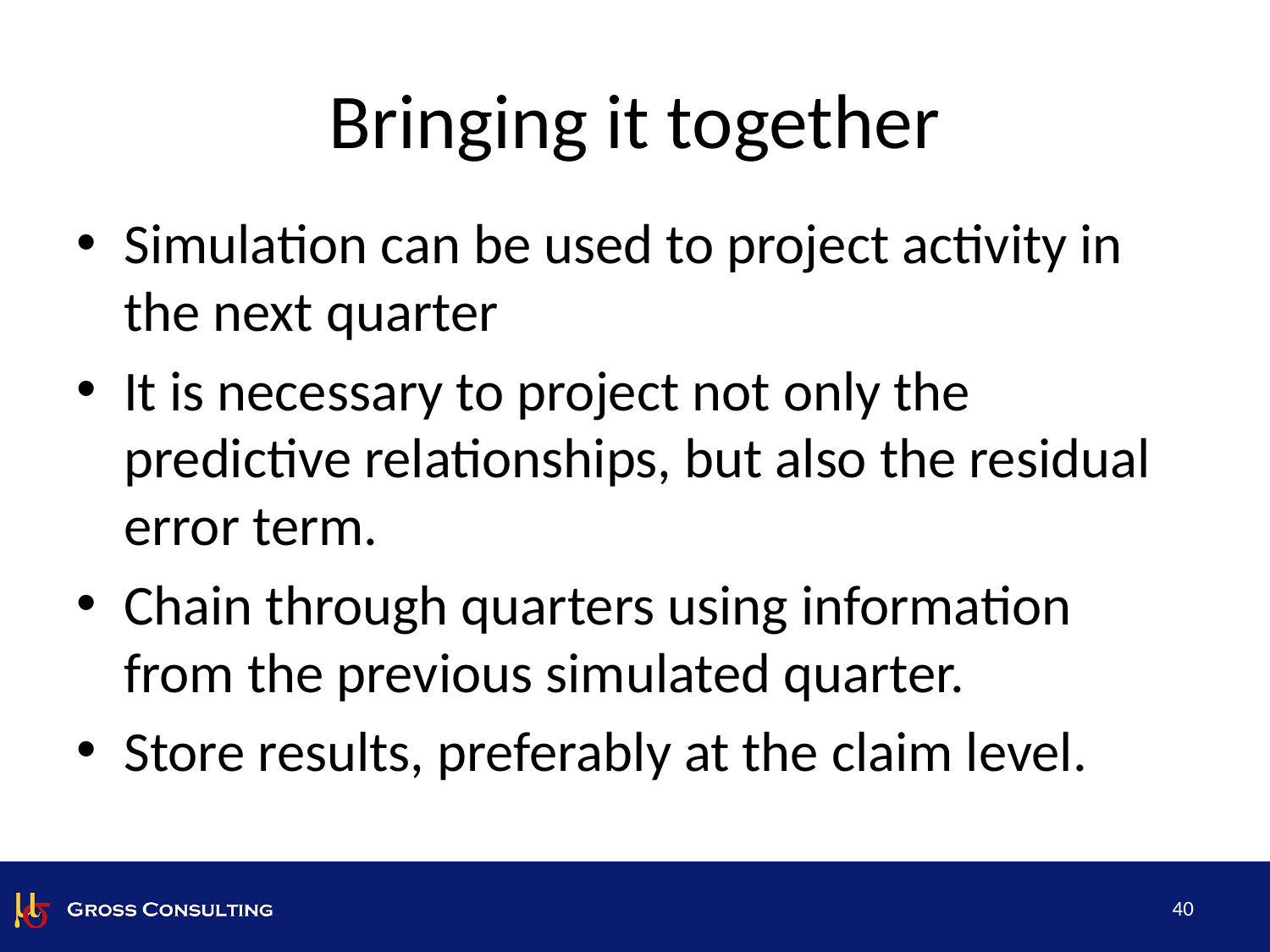

# Bringing it together
Simulation can be used to project activity in the next quarter
It is necessary to project not only the predictive relationships, but also the residual error term.
Chain through quarters using information from the previous simulated quarter.
Store results, preferably at the claim level.
40